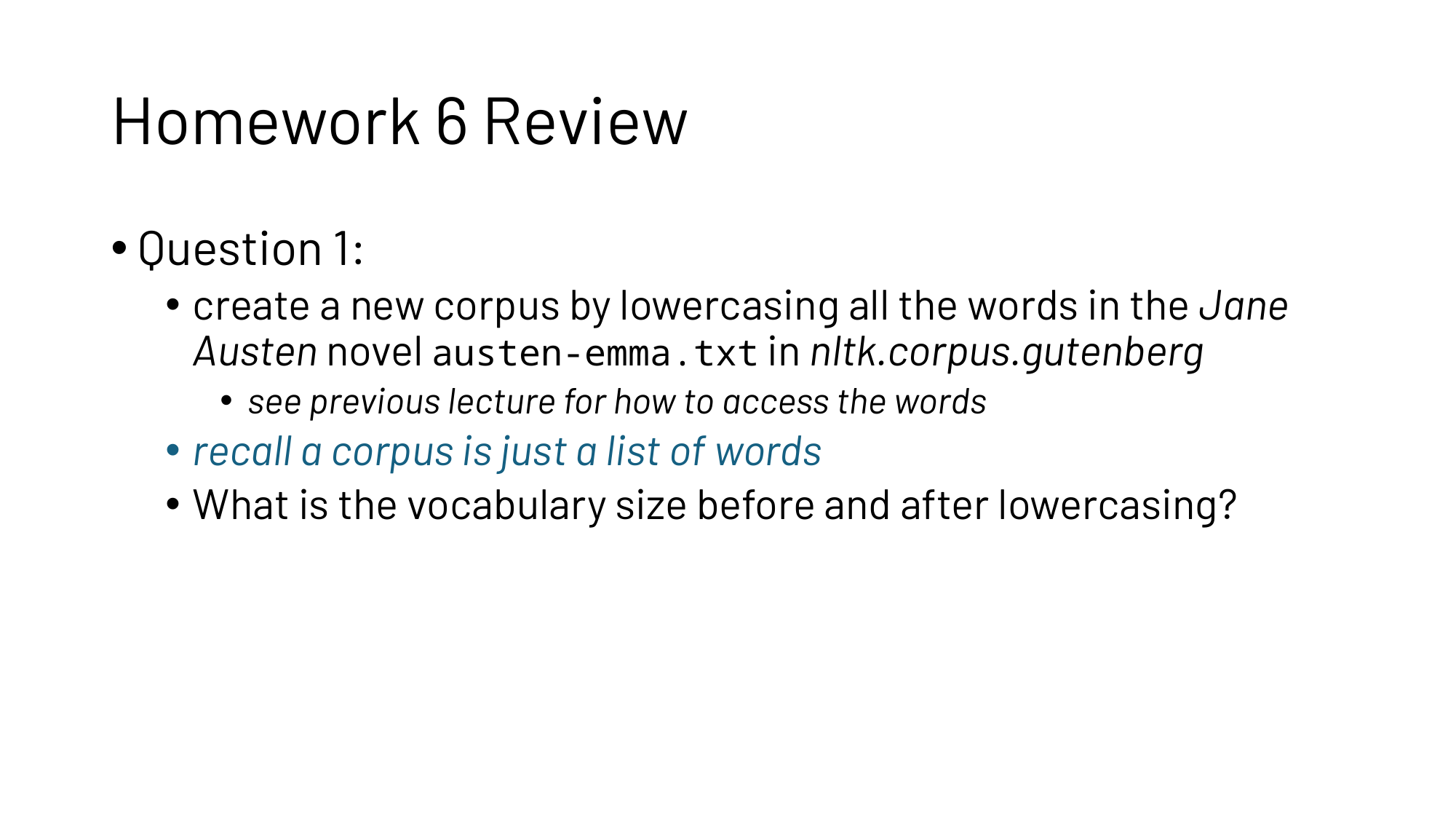

# Homework 6 Review
Question 1:
create a new corpus by lowercasing all the words in the Jane Austen novel austen-emma.txt in nltk.corpus.gutenberg
see previous lecture for how to access the words
recall a corpus is just a list of words
What is the vocabulary size before and after lowercasing?